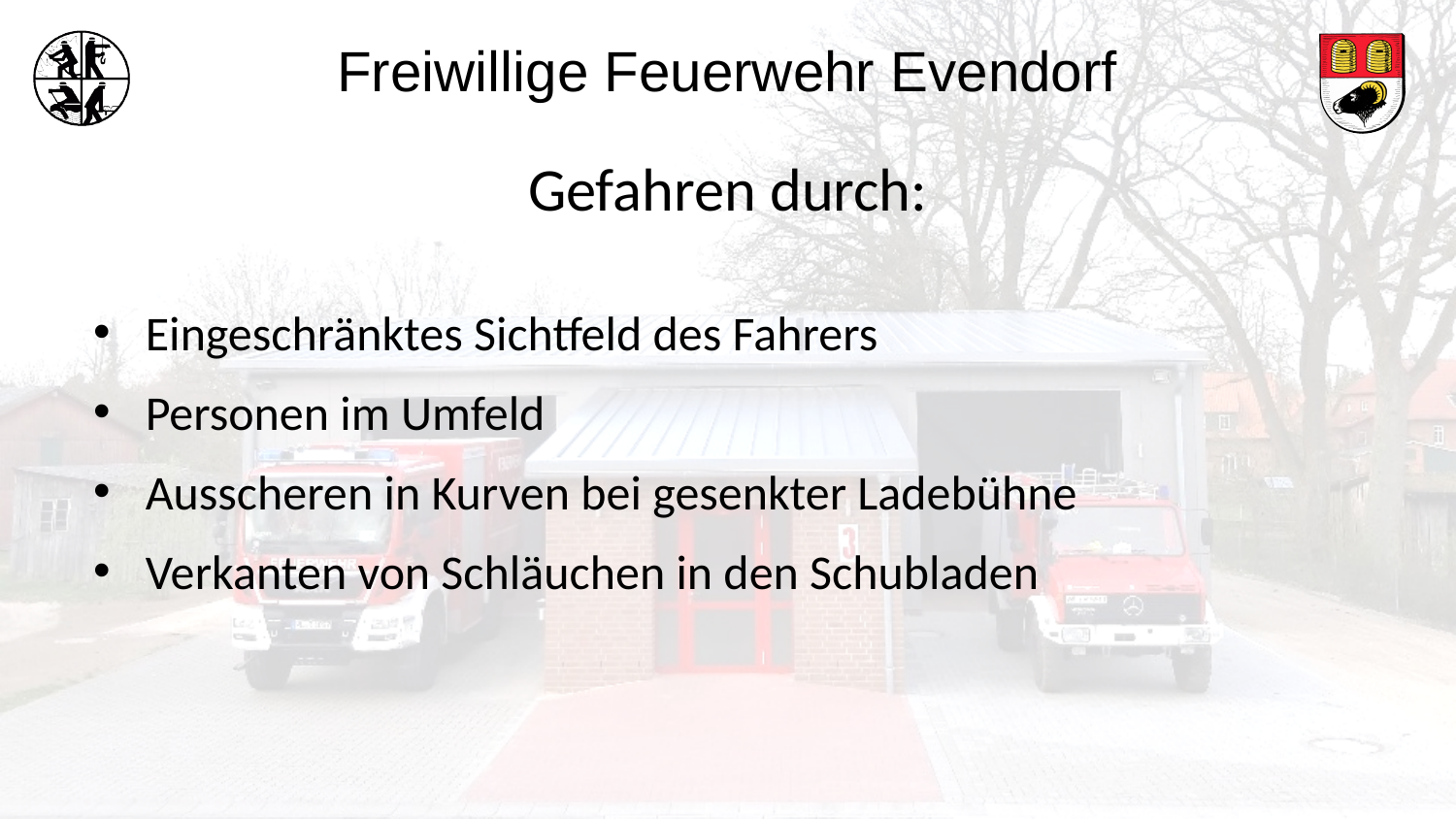

# Gefahren durch:
Eingeschränktes Sichtfeld des Fahrers
Personen im Umfeld
Ausscheren in Kurven bei gesenkter Ladebühne
Verkanten von Schläuchen in den Schubladen